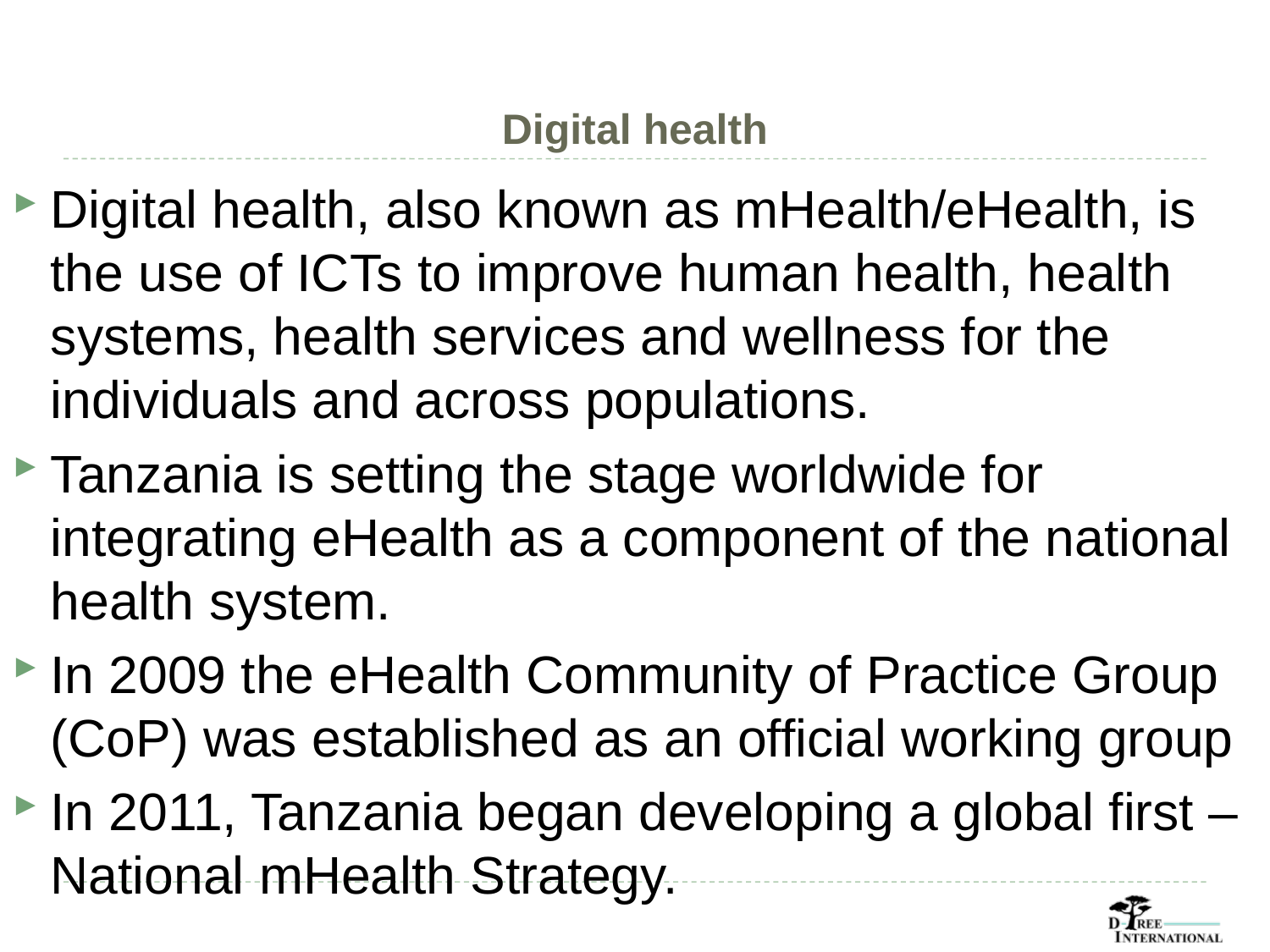

# Digital health
Digital health, also known as mHealth/eHealth, is the use of ICTs to improve human health, health systems, health services and wellness for the individuals and across populations.
Tanzania is setting the stage worldwide for integrating eHealth as a component of the national health system.
In 2009 the eHealth Community of Practice Group (CoP) was established as an official working group
In 2011, Tanzania began developing a global first –National mHealth Strategy.